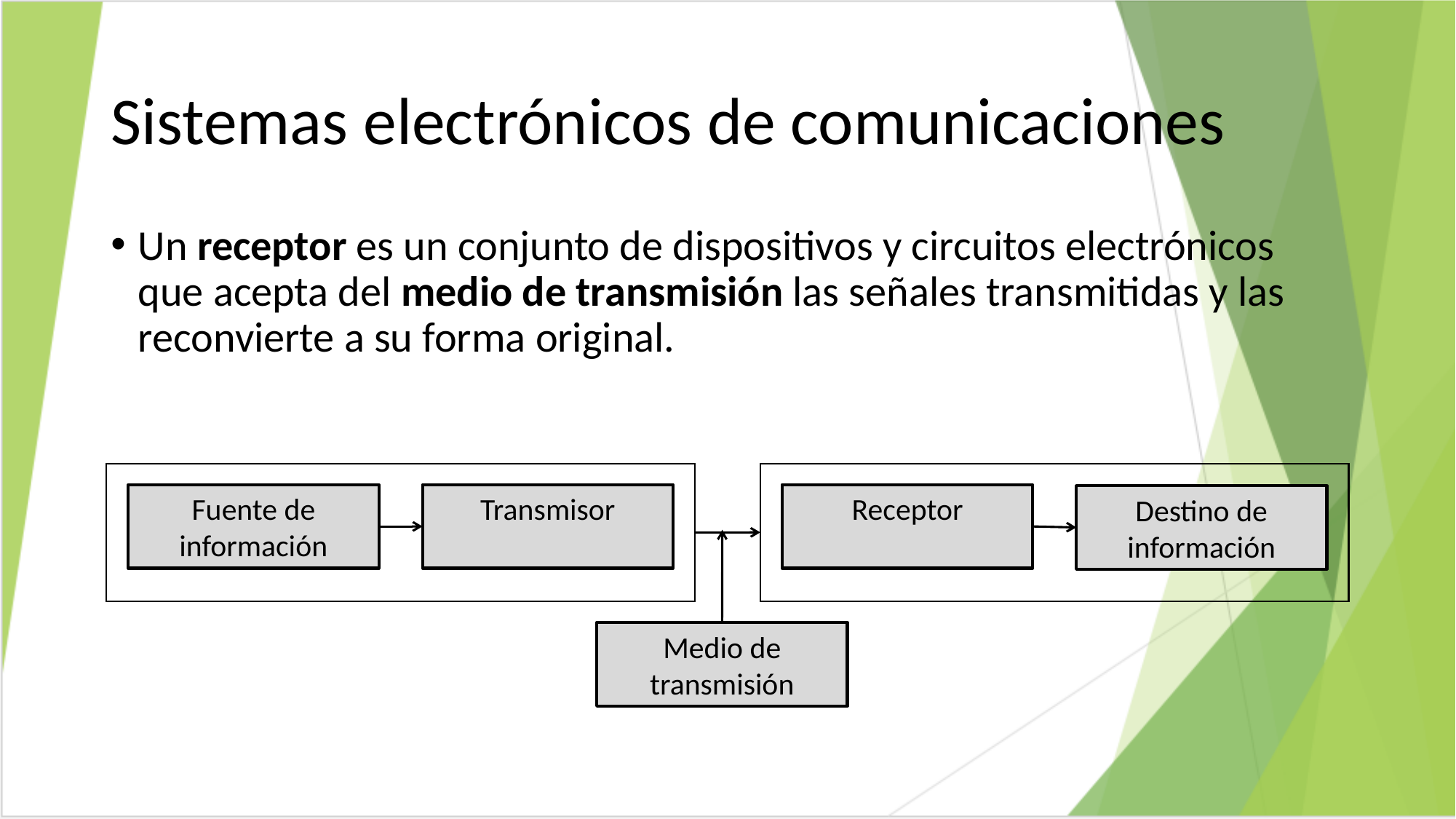

# Sistemas electrónicos de comunicaciones
Un receptor es un conjunto de dispositivos y circuitos electrónicos que acepta del medio de transmisión las señales transmitidas y las reconvierte a su forma original.

Fuente de información
Transmisor

Receptor

Destino de información
Medio de transmisión